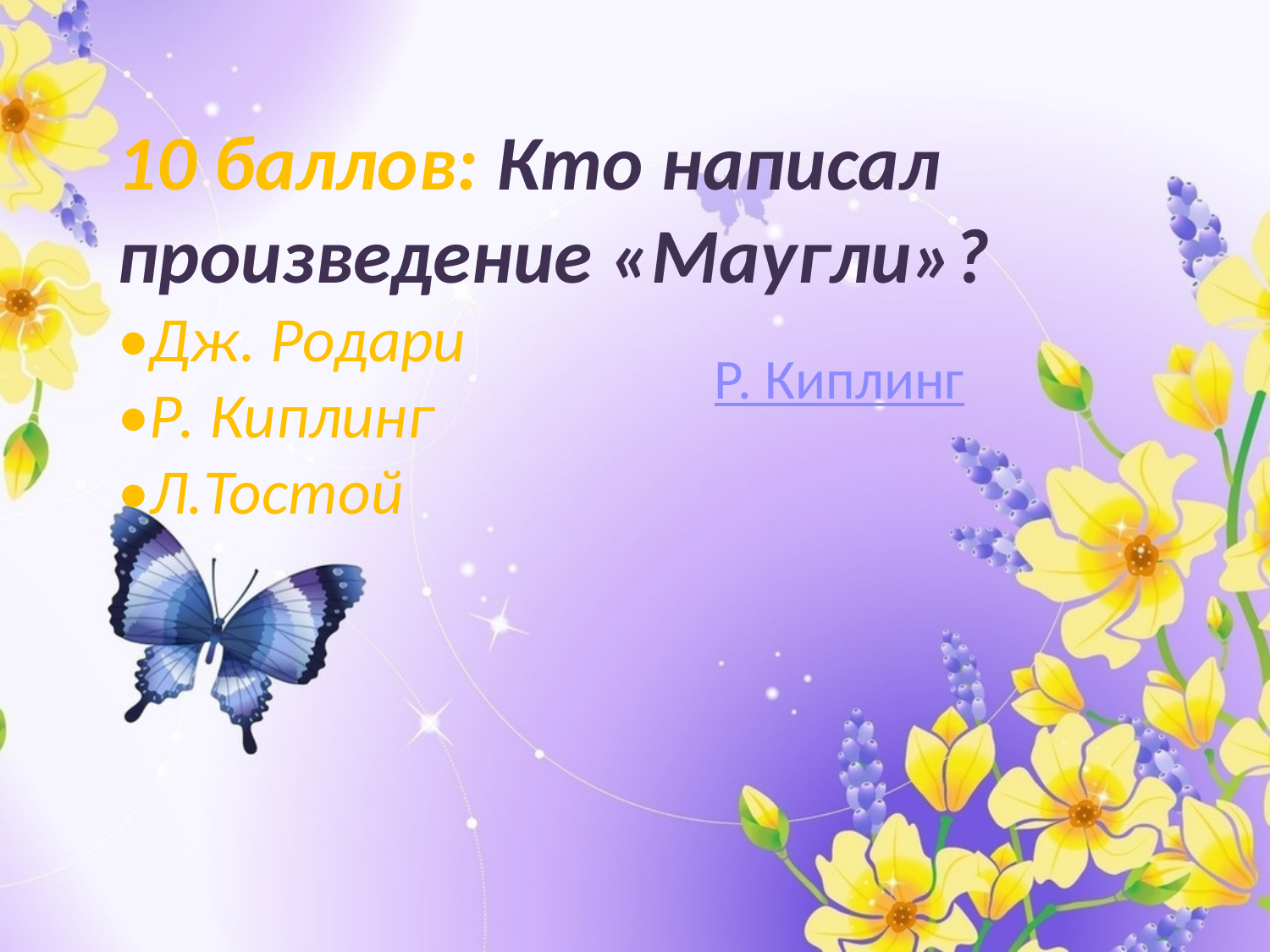

# 10 баллов: Кто написал произведение «Маугли»? •Дж. Родари •Р. Киплинг •Л.Тостой
Р. Киплинг